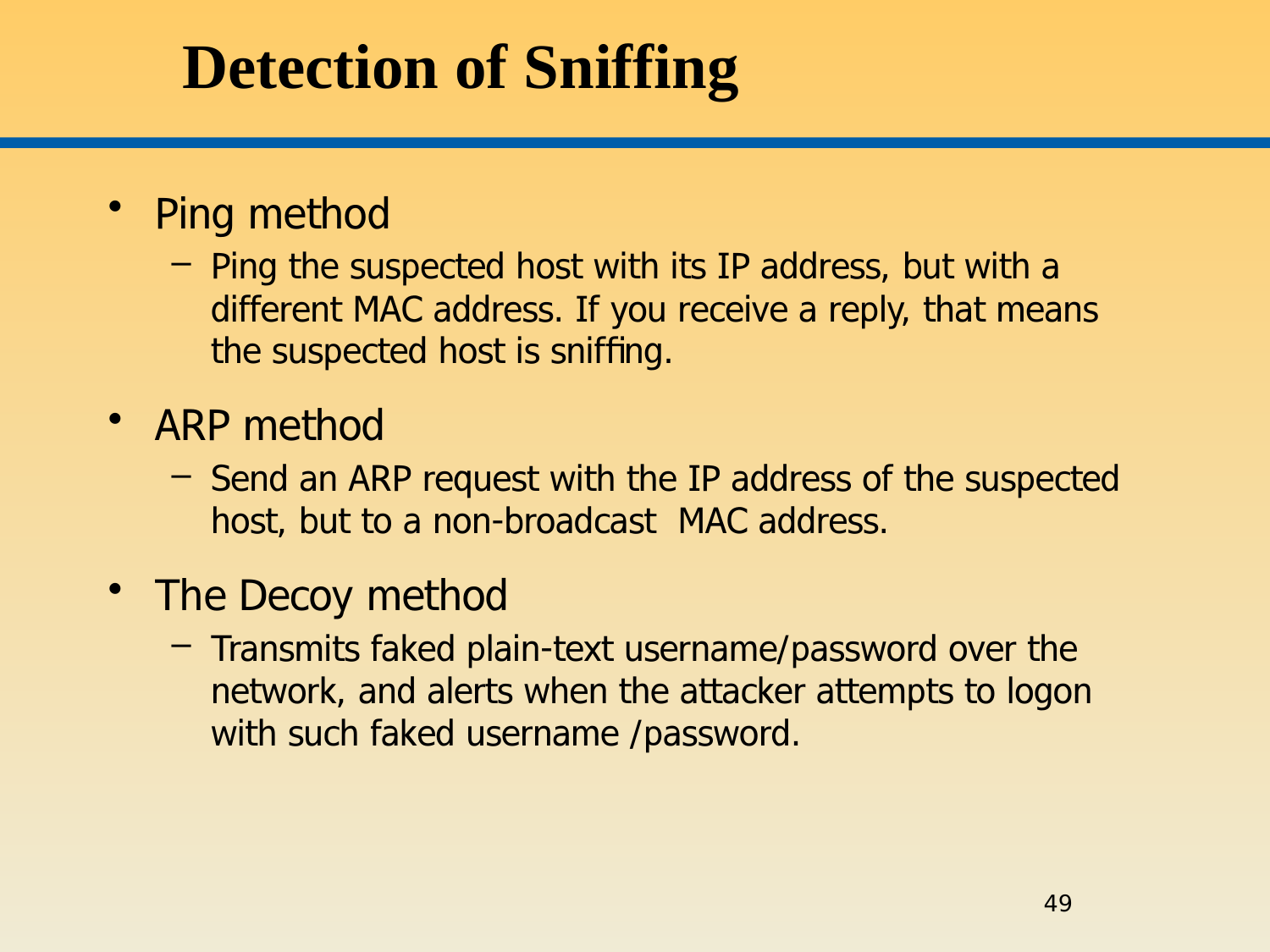

# Detection of Sniffing
Ping method
Ping the suspected host with its IP address, but with a different MAC address. If you receive a reply, that means the suspected host is sniffing.
ARP method
Send an ARP request with the IP address of the suspected host, but to a non-broadcast  MAC address.
The Decoy method
Transmits faked plain-text username/password over the network, and alerts when the attacker attempts to logon with such faked username /password.
49